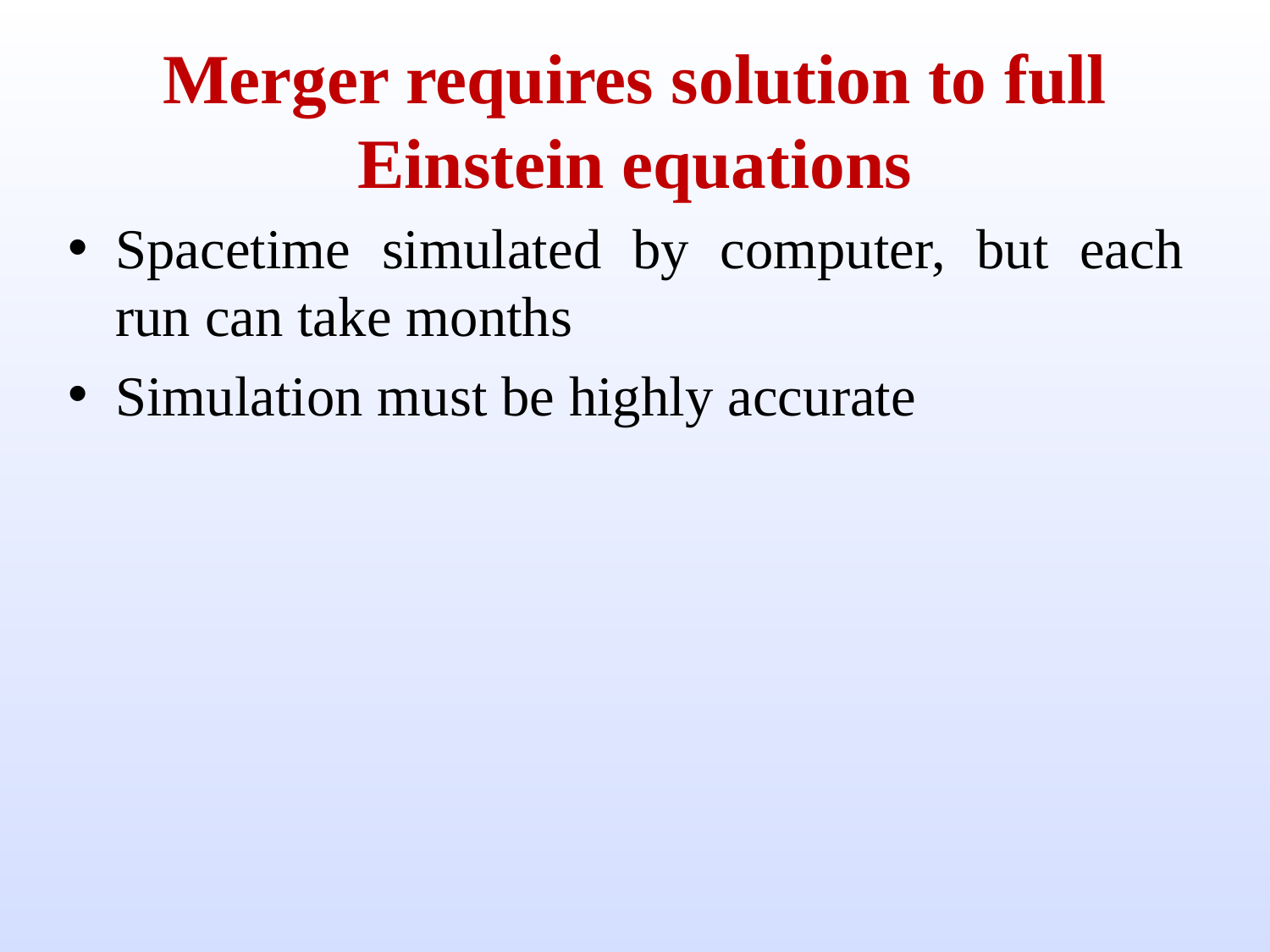

# Merger requires solution to full Einstein equations
Spacetime simulated by computer, but each run can take months
Simulation must be highly accurate